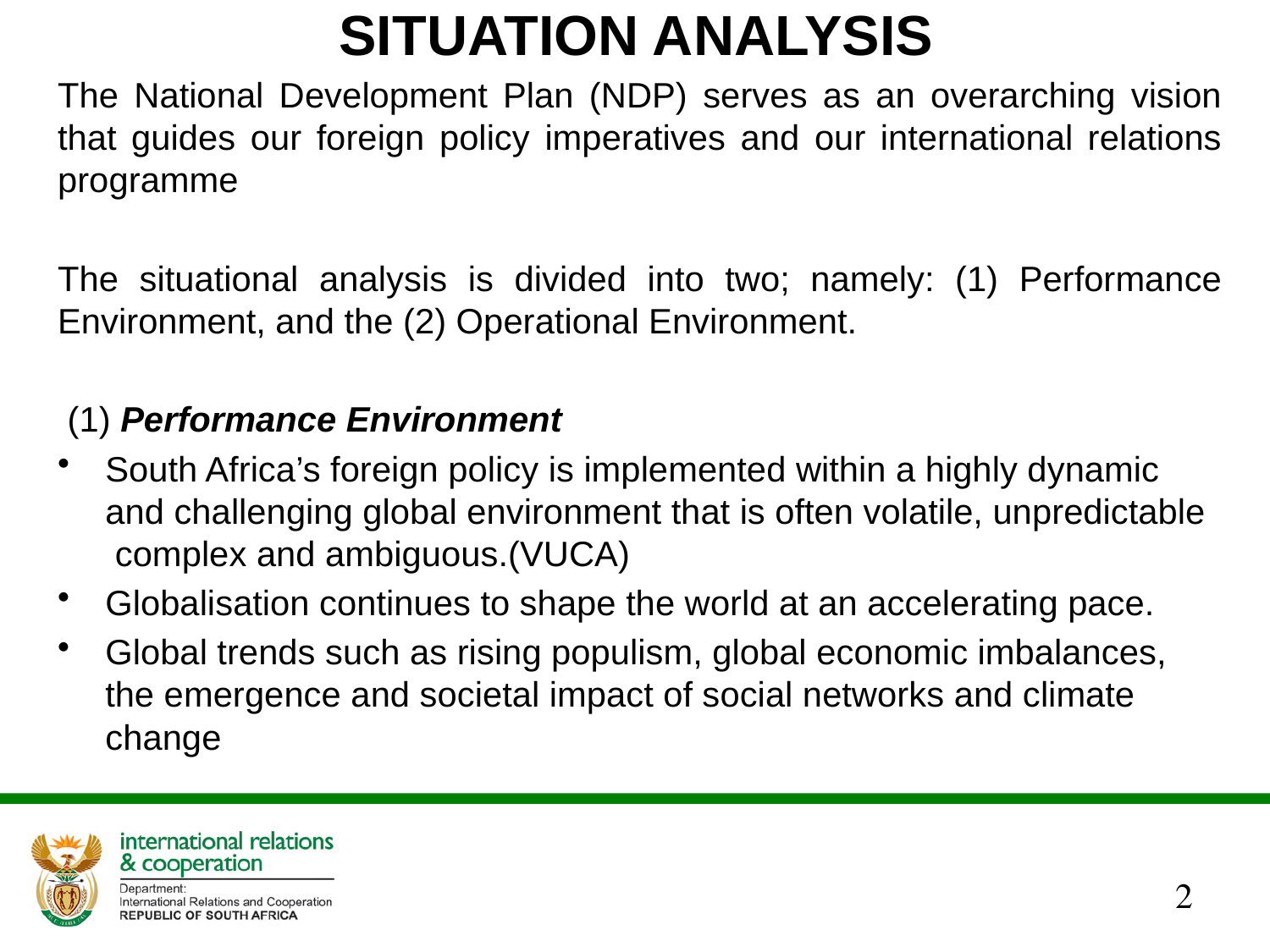

# SITUATION ANALYSIS
The National Development Plan (NDP) serves as an overarching vision that guides our foreign policy imperatives and our international relations programme

The situational analysis is divided into two; namely: (1) Performance Environment, and the (2) Operational Environment.

 (1) Performance Environment
South Africa’s foreign policy is implemented within a highly dynamic and challenging global environment that is often volatile, unpredictable   complex and ambiguous.(VUCA)
Globalisation continues to shape the world at an accelerating pace.
Global trends such as rising populism, global economic imbalances, the emergence and societal impact of social networks and climate change

2